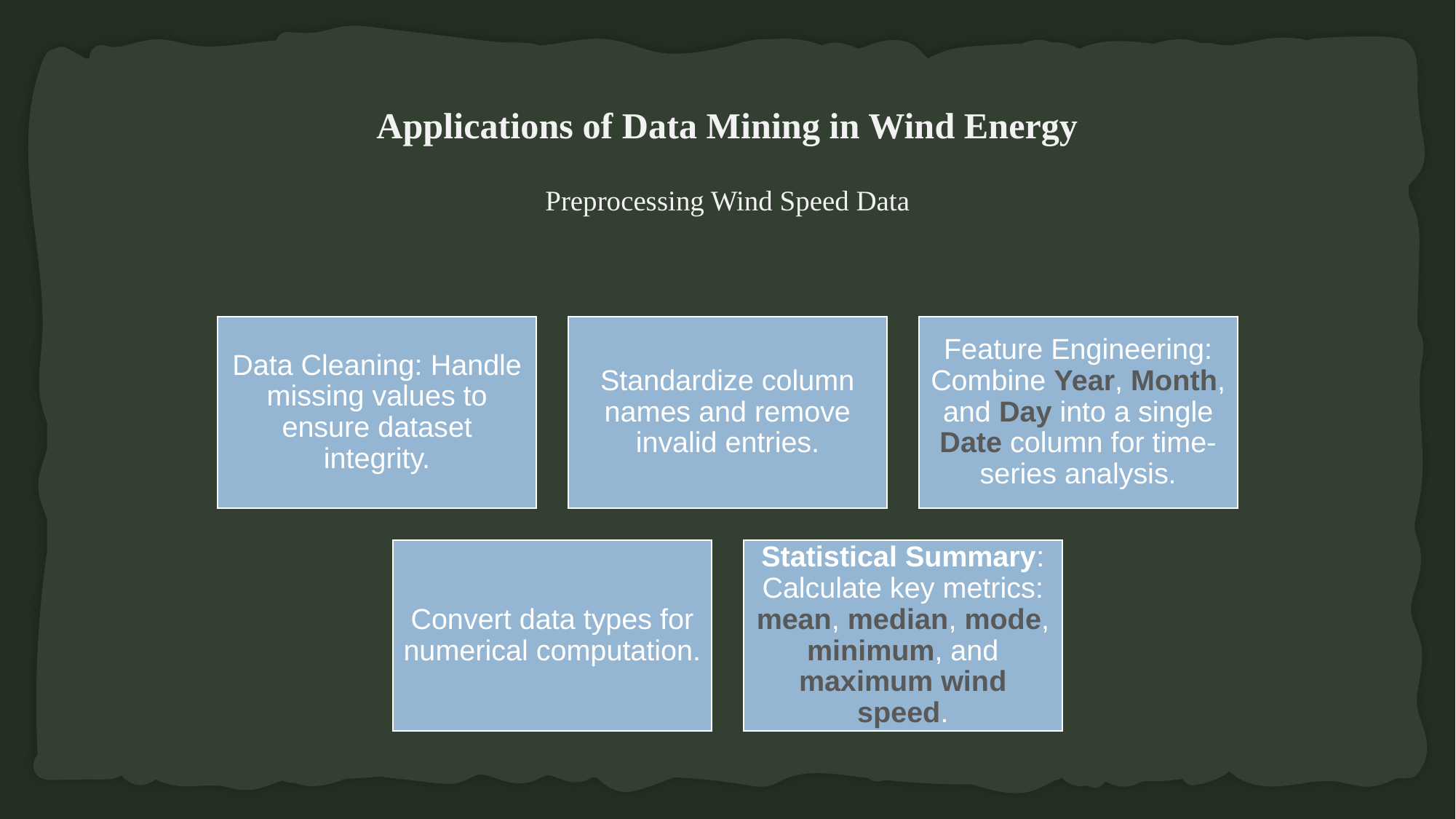

# Applications of Data Mining in Wind Energy Preprocessing Wind Speed Data
Data Cleaning: Handle missing values to ensure dataset integrity.
Standardize column names and remove invalid entries.
Feature Engineering: Combine Year, Month, and Day into a single Date column for time-series analysis.
Convert data types for numerical computation.
Statistical Summary: Calculate key metrics: mean, median, mode, minimum, and maximum wind speed.